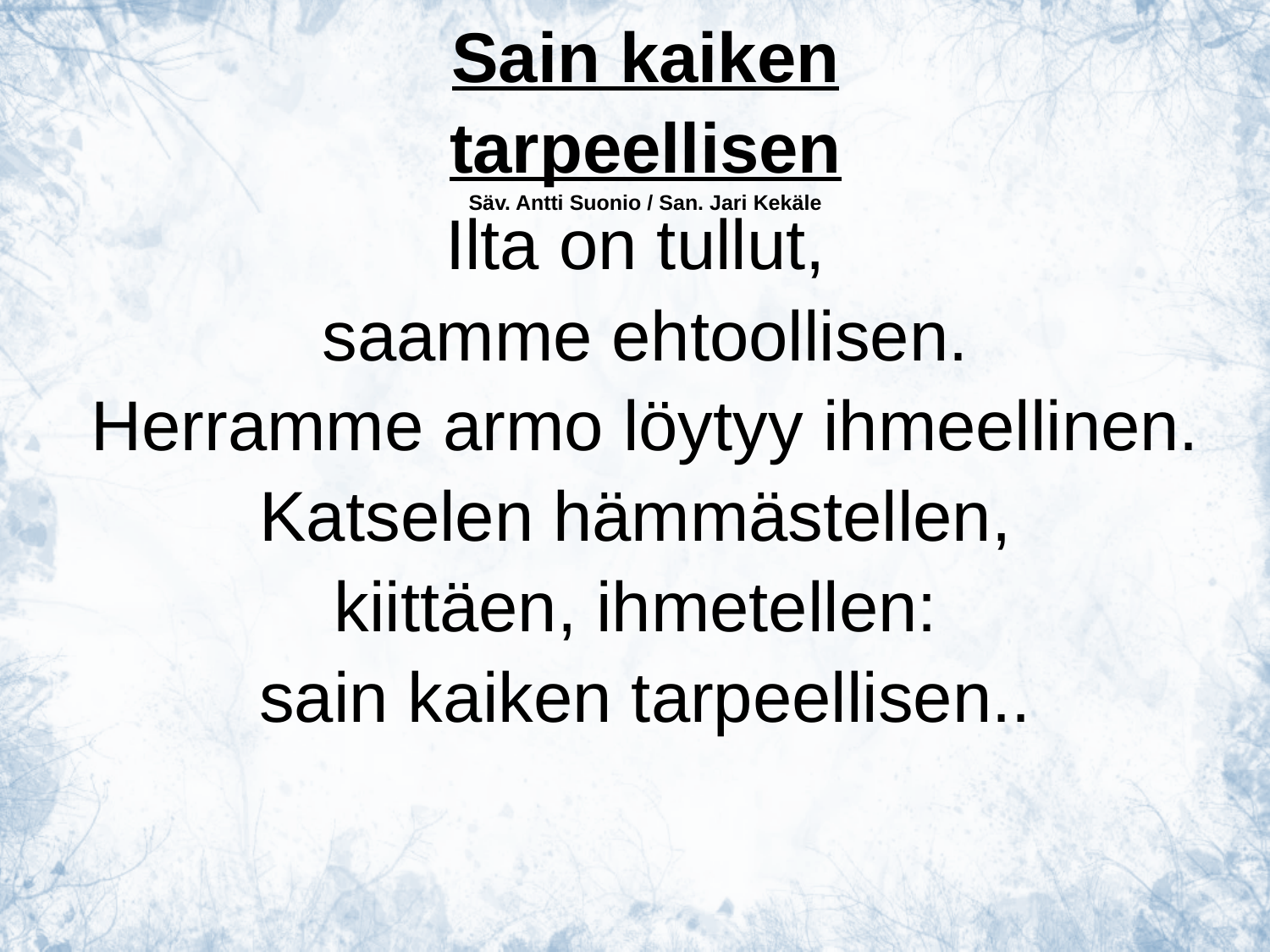

Sain kaiken tarpeellisen
Säv. Antti Suonio / San. Jari Kekäle
Ilta on tullut,
saamme ehtoollisen.
Herramme armo löytyy ihmeellinen.
Katselen hämmästellen,
kiittäen, ihmetellen:
sain kaiken tarpeellisen..